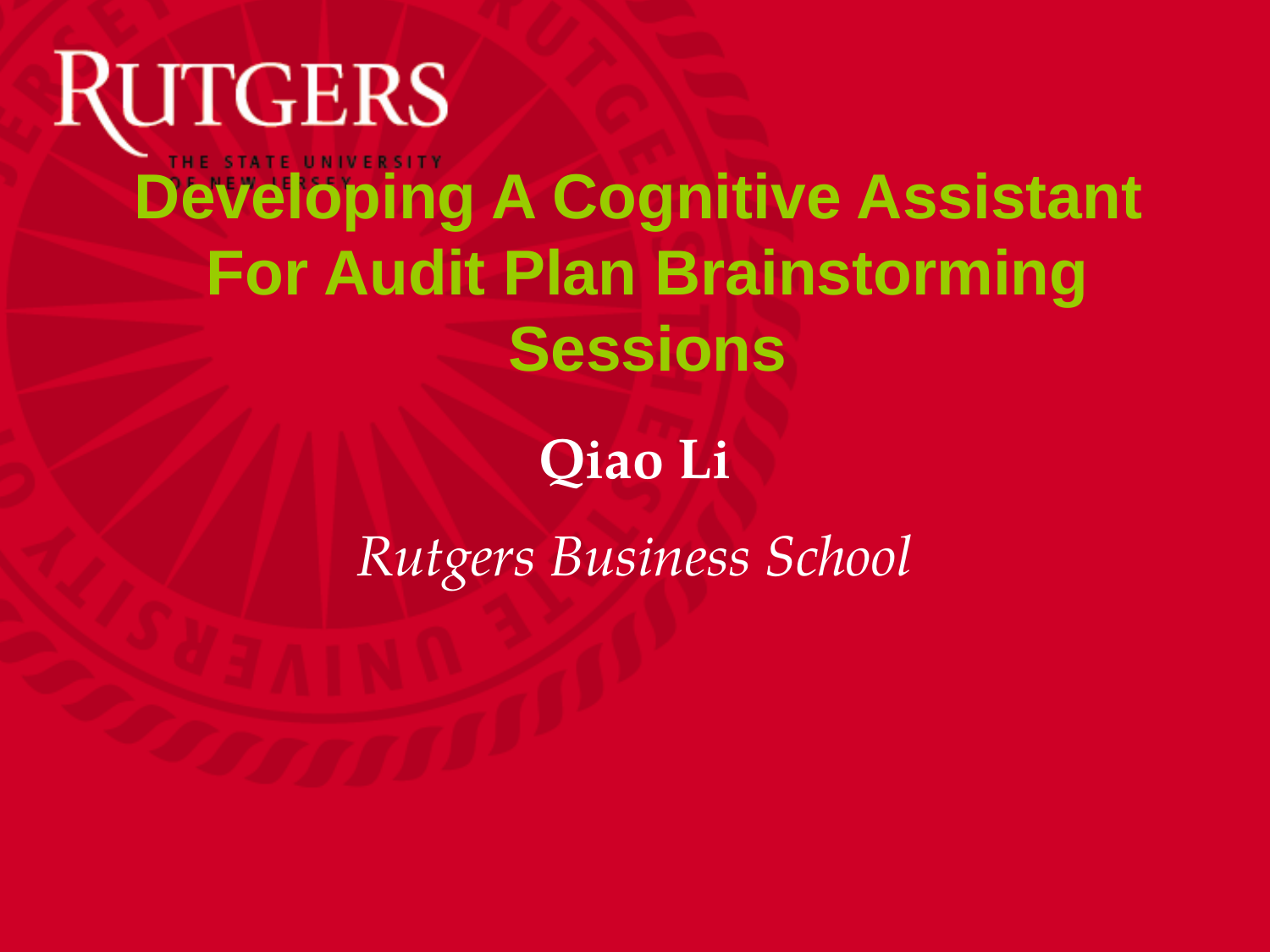

# Developing A Cognitive Assistant For Audit Plan Brainstorming Sessions

Qiao Li

Rutgers Business School